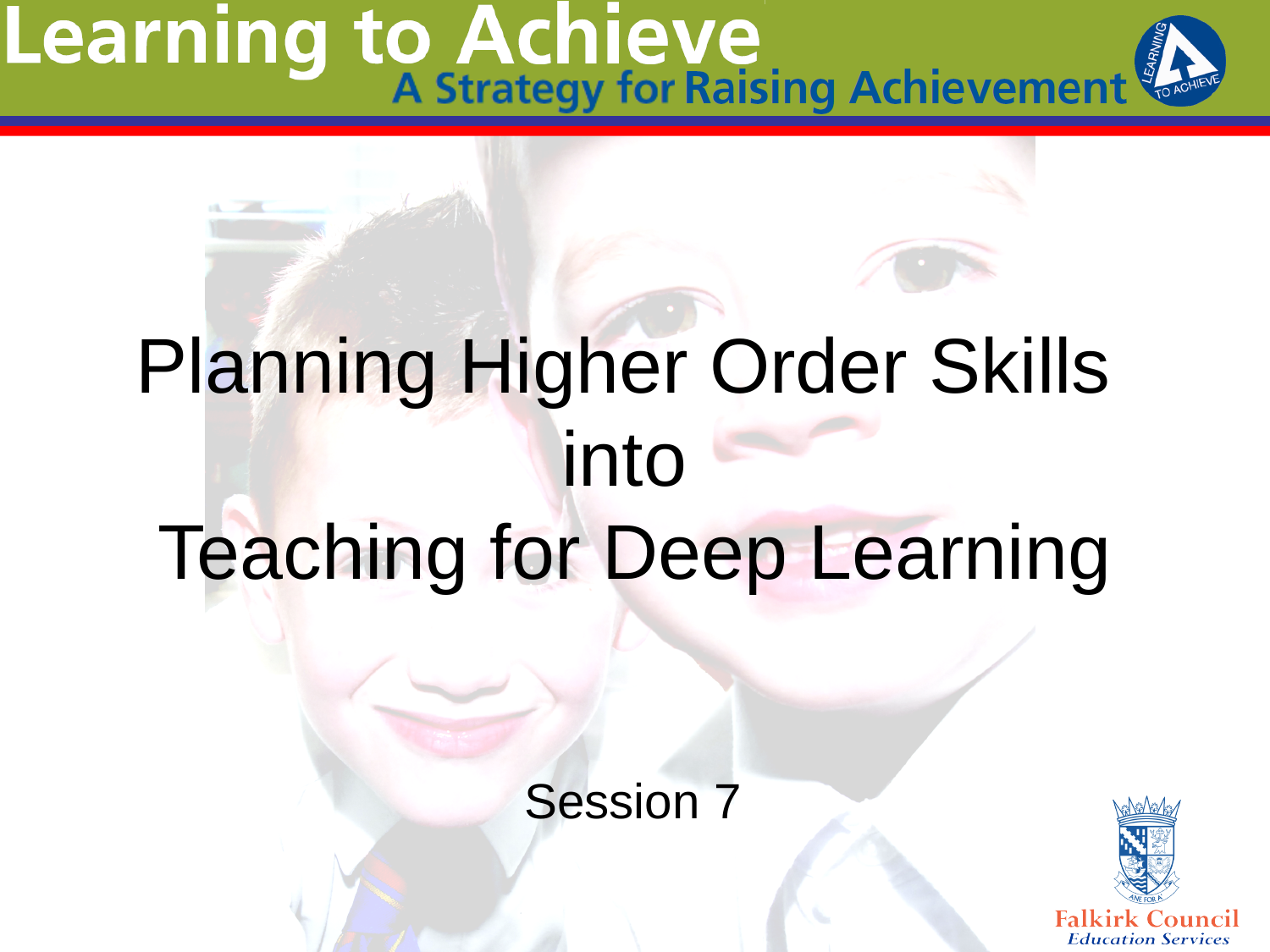

# Planning Higher Order Skills into Teaching for Deep Learning

Session 7